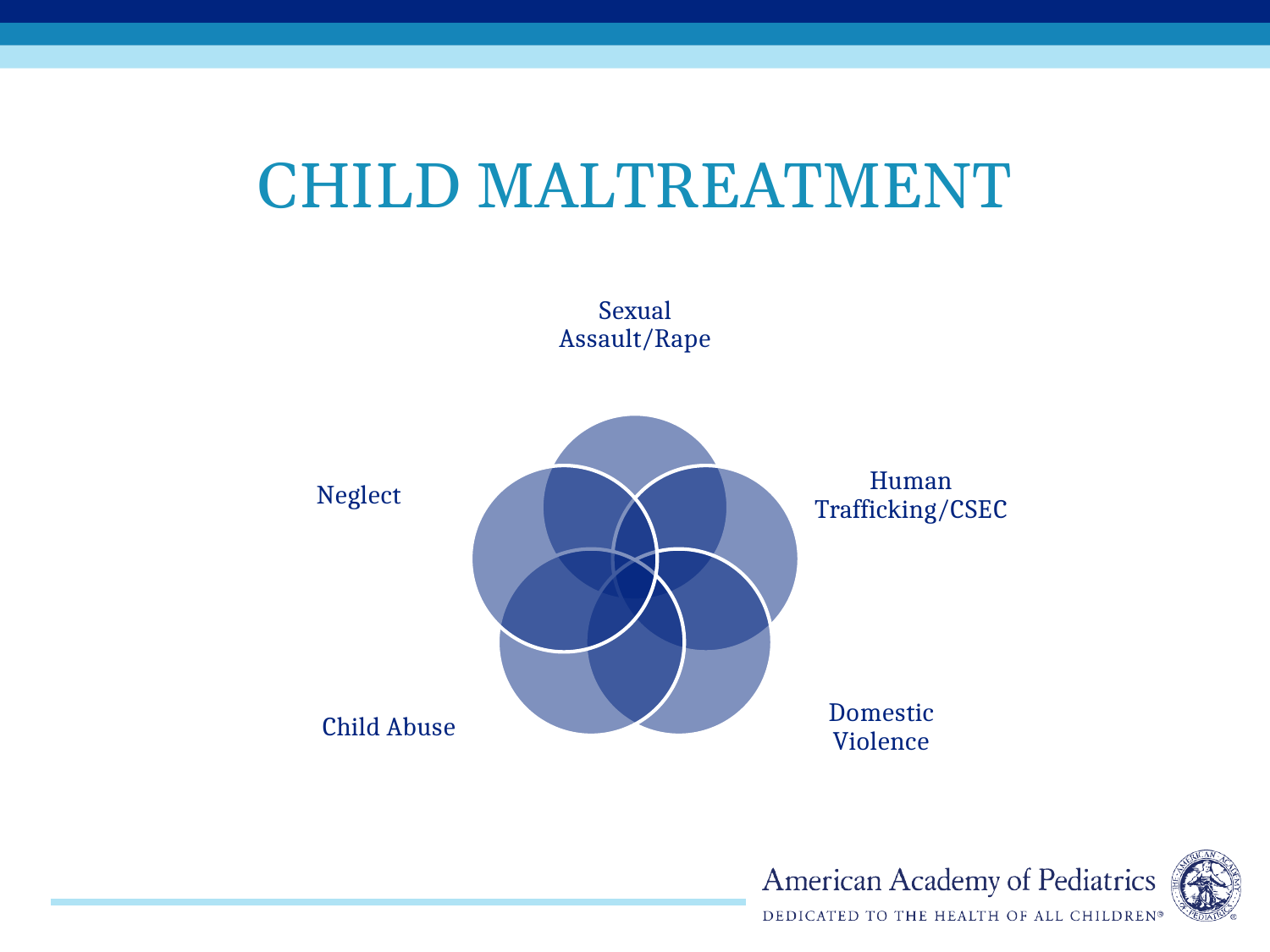

# Child maltreatment

Sexual Assault/Rape

Neglect

Human Trafficking/CSEC

Child Abuse

Domestic Violence